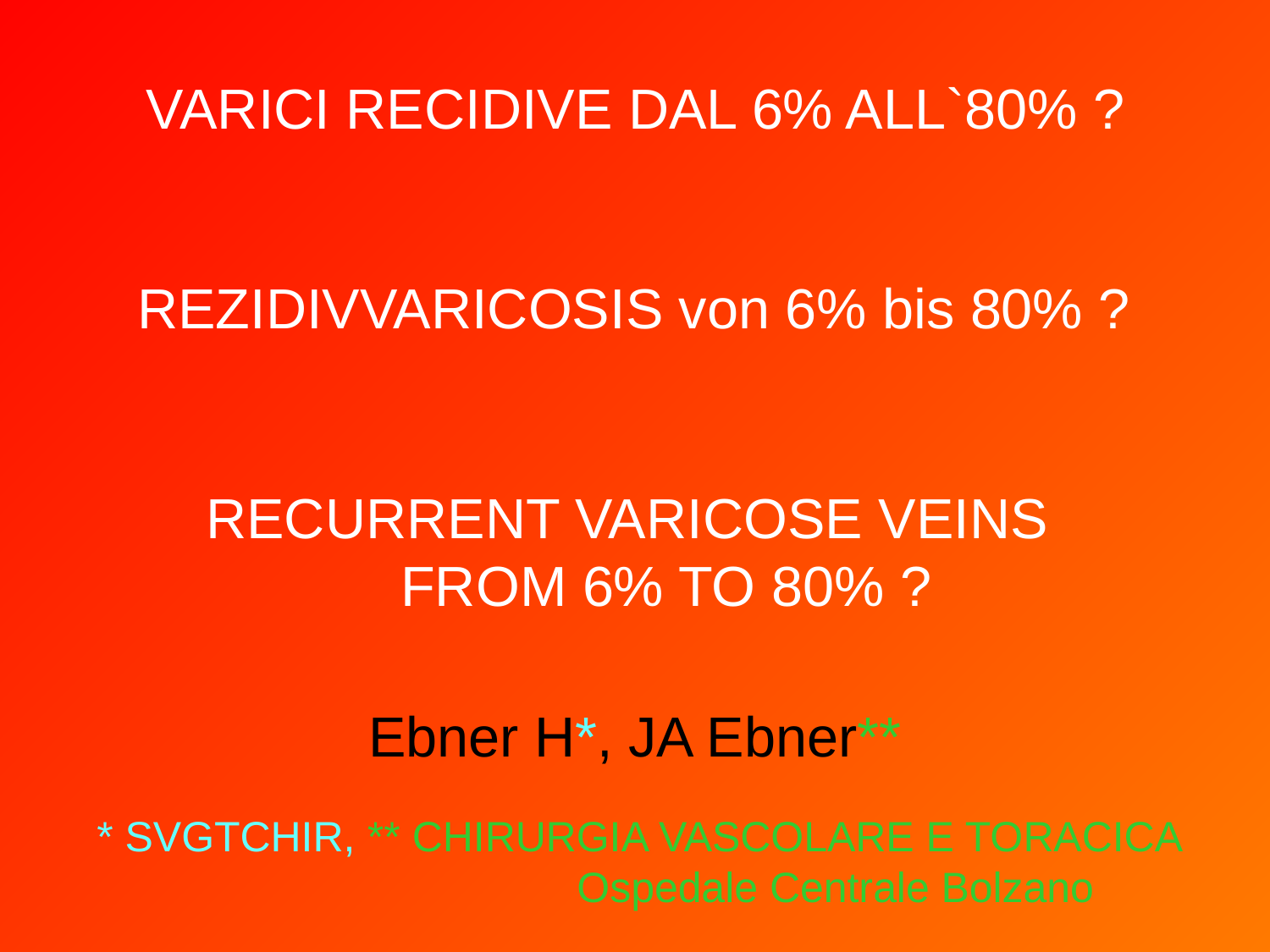

VARICI RECIDIVE DAL 6% ALL`80% ?
REZIDIVVARICOSIS von 6% bis 80% ?
RECURRENT VARICOSE VEINS
    FROM 6% TO 80% ?
Ebner H*, JA Ebner**
* SVGTCHIR, ** CHIRURGIA VASCOLARE E TORACICA
                                 Ospedale Centrale Bolzano